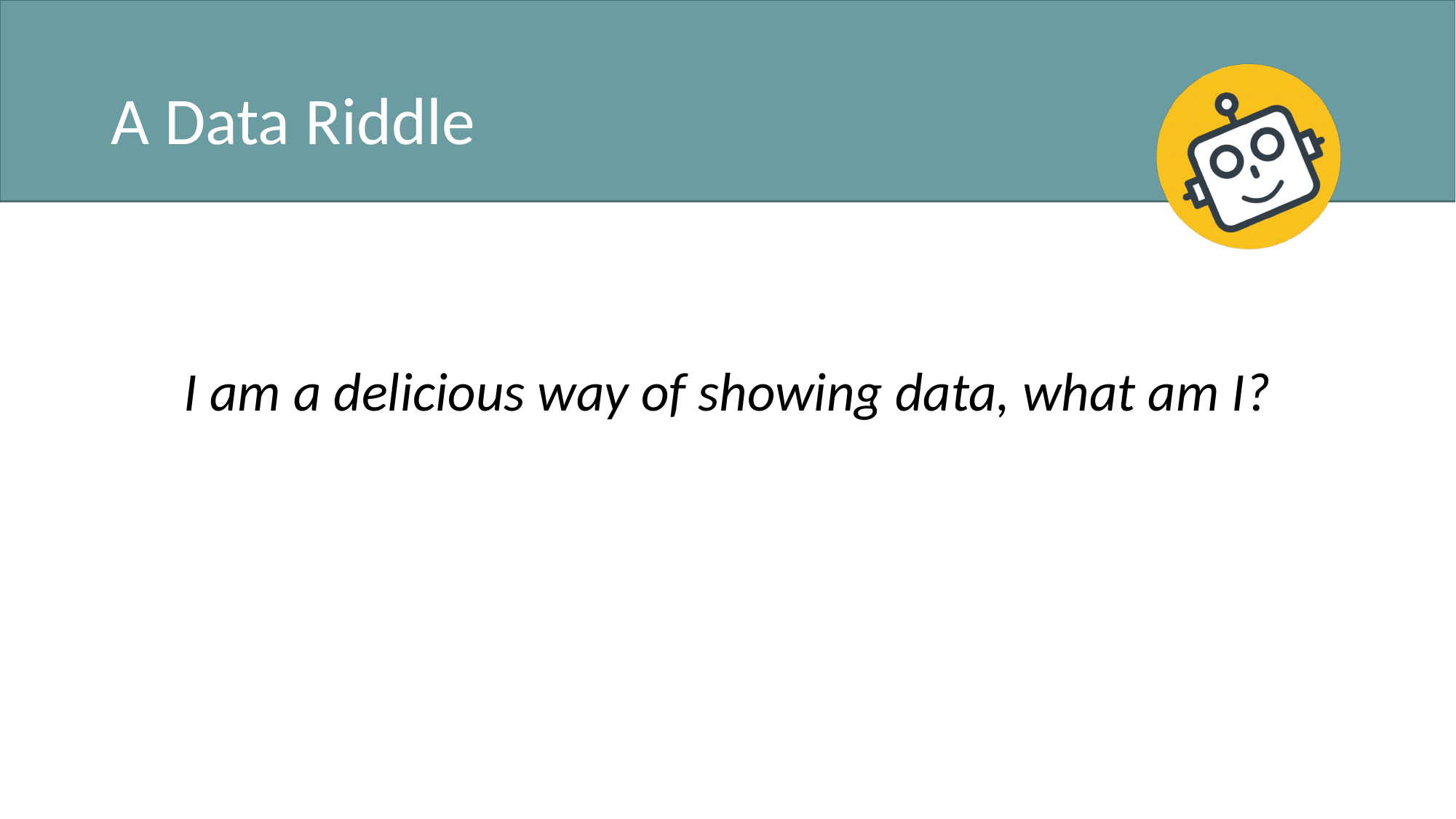

# A Data Riddle

I am a delicious way of showing data, what am I?